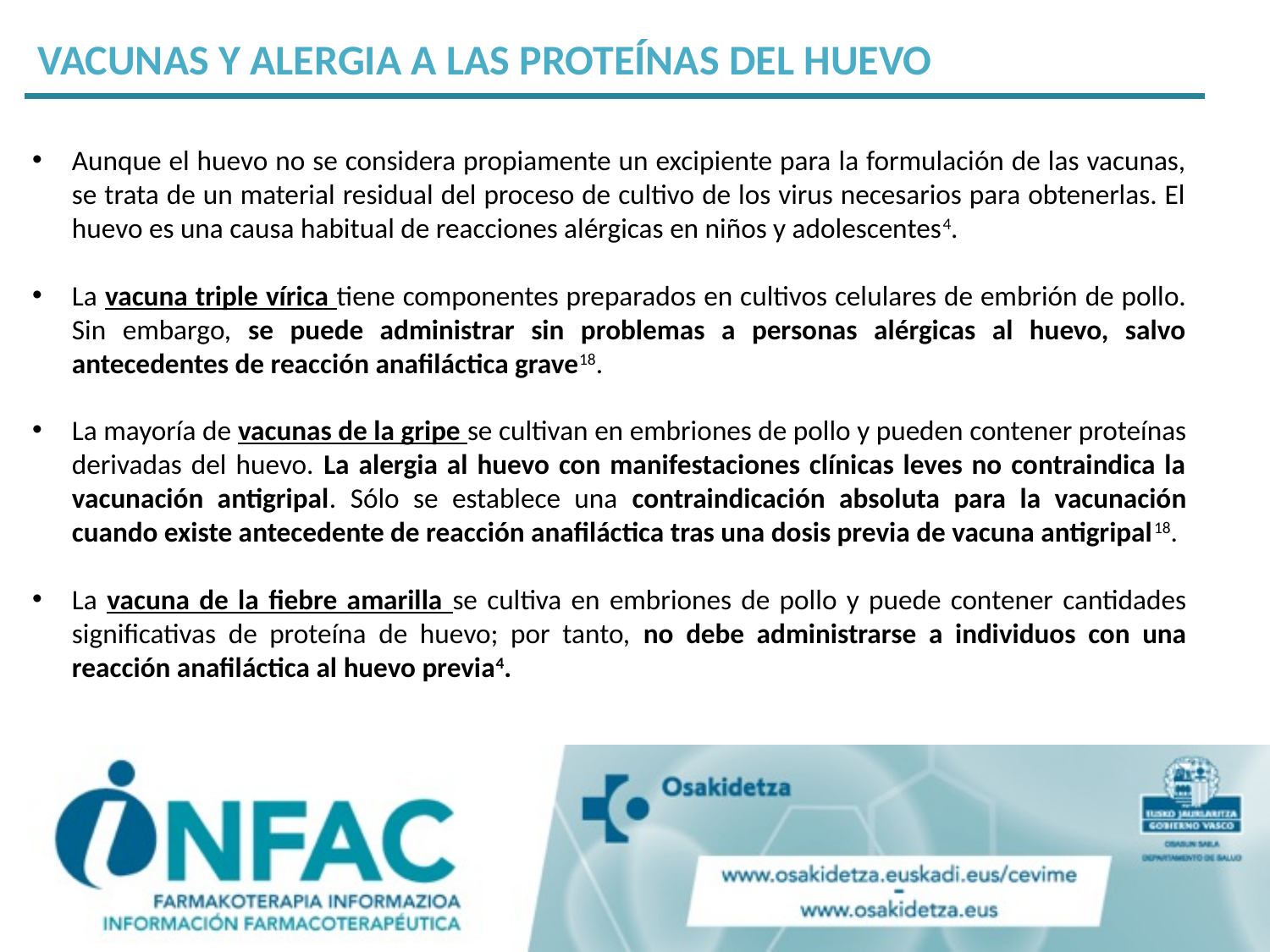

VACUNAS Y ALERGIA A LAS PROTEÍNAS DEL HUEVO
Aunque el huevo no se considera propiamente un excipiente para la formulación de las vacunas, se trata de un material residual del proceso de cultivo de los virus necesarios para obtenerlas. El huevo es una causa habitual de reacciones alérgicas en niños y adolescentes4.

La vacuna triple vírica tiene componentes preparados en cultivos celulares de embrión de pollo. Sin embargo, se puede administrar sin problemas a personas alérgicas al huevo, salvo antecedentes de reacción anafiláctica grave18.

La mayoría de vacunas de la gripe se cultivan en embriones de pollo y pueden contener proteínas derivadas del huevo. La alergia al huevo con manifestaciones clínicas leves no contraindica la vacunación antigripal. Sólo se establece una contraindicación absoluta para la vacunación cuando existe antecedente de reacción anafiláctica tras una dosis previa de vacuna antigripal18.

La vacuna de la fiebre amarilla se cultiva en embriones de pollo y puede contener cantidades significativas de proteína de huevo; por tanto, no debe administrarse a individuos con una reacción anafiláctica al huevo previa4.